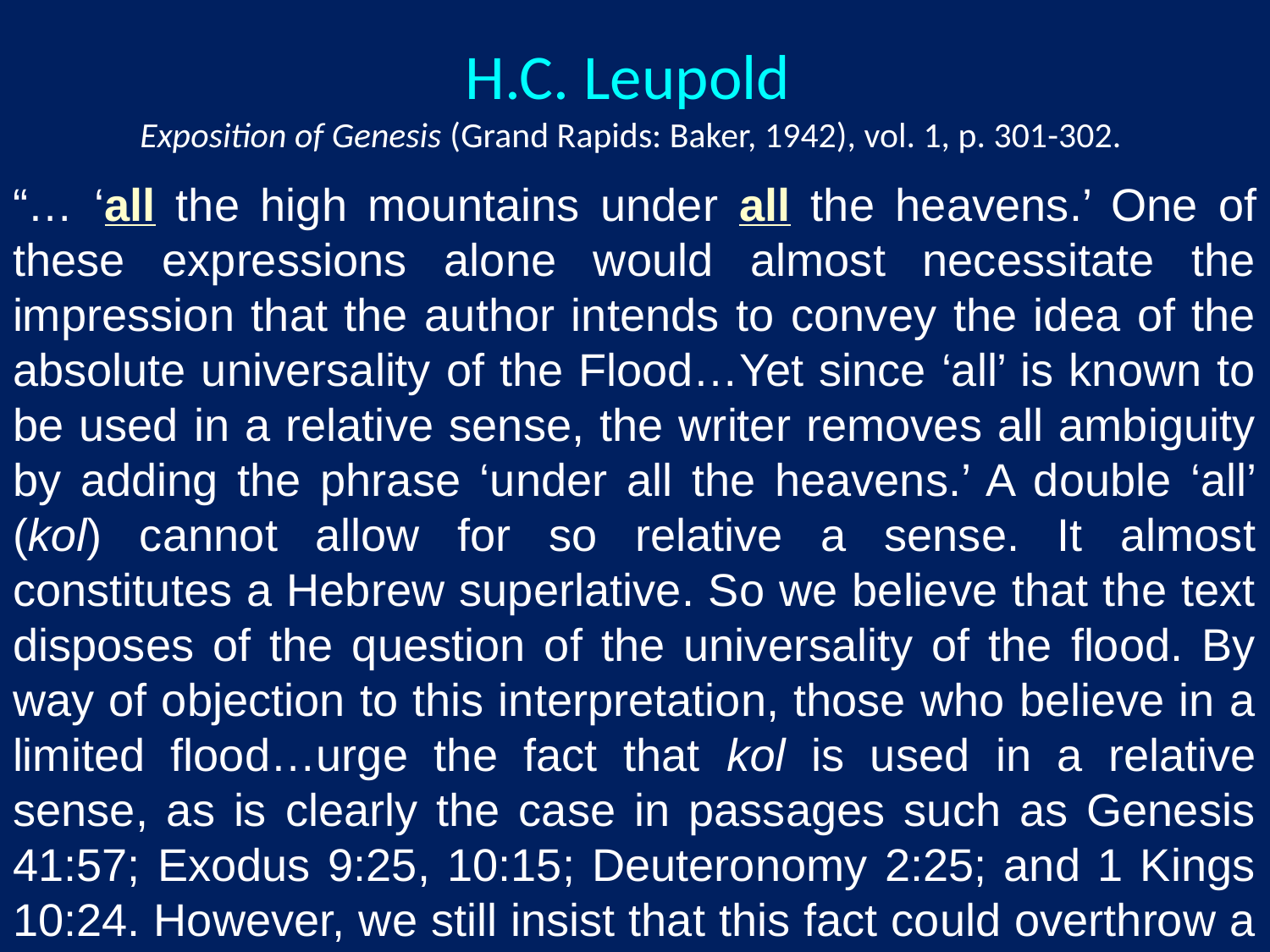

# H.C. Leupold Exposition of Genesis (Grand Rapids: Baker, 1942), vol. 1, p. 301-302.
“… ‘all the high mountains under all the heavens.’ One of these expressions alone would almost necessitate the impression that the author intends to convey the idea of the absolute universality of the Flood…Yet since ‘all’ is known to be used in a relative sense, the writer removes all ambiguity by adding the phrase ‘under all the heavens.’ A double ‘all’ (kol) cannot allow for so relative a sense. It almost constitutes a Hebrew superlative. So we believe that the text disposes of the question of the universality of the flood. By way of objection to this interpretation, those who believe in a limited flood…urge the fact that kol is used in a relative sense, as is clearly the case in passages such as Genesis 41:57; Exodus 9:25, 10:15; Deuteronomy 2:25; and 1 Kings 10:24. However, we still insist that this fact could overthrow a single kol, never a double kol, as our verse has it.”